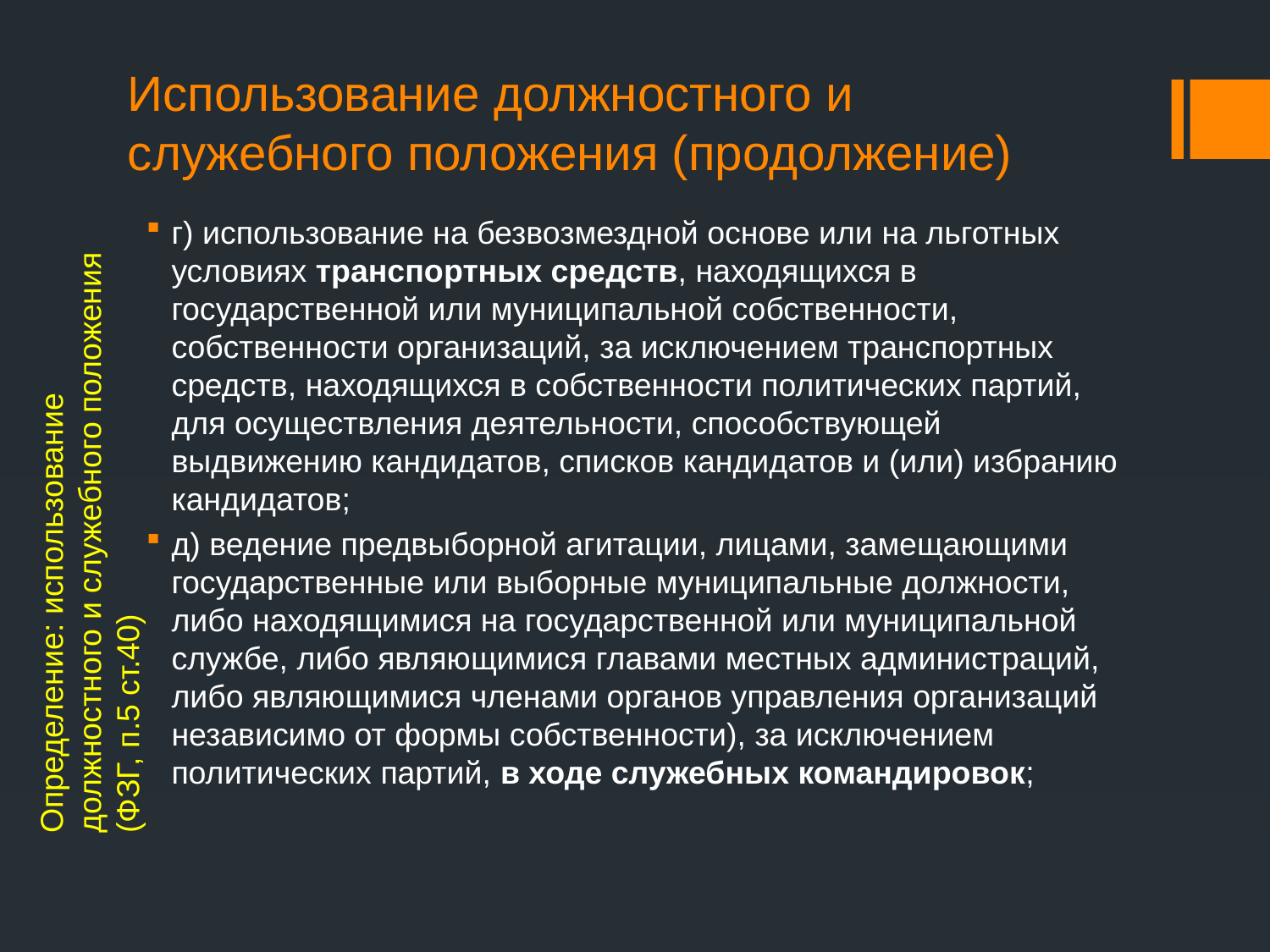

# Использование должностного и служебного положения (продолжение)
г) использование на безвозмездной основе или на льготных условиях транспортных средств, находящихся в государственной или муниципальной собственности, собственности организаций, за исключением транспортных средств, находящихся в собственности политических партий, для осуществления деятельности, способствующей выдвижению кандидатов, списков кандидатов и (или) избранию кандидатов;
д) ведение предвыборной агитации, лицами, замещающими государственные или выборные муниципальные должности, либо находящимися на государственной или муниципальной службе, либо являющимися главами местных администраций, либо являющимися членами органов управления организаций независимо от формы собственности), за исключением политических партий, в ходе служебных командировок;
Определение: использование должностного и служебного положения (ФЗГ, п.5 ст.40)